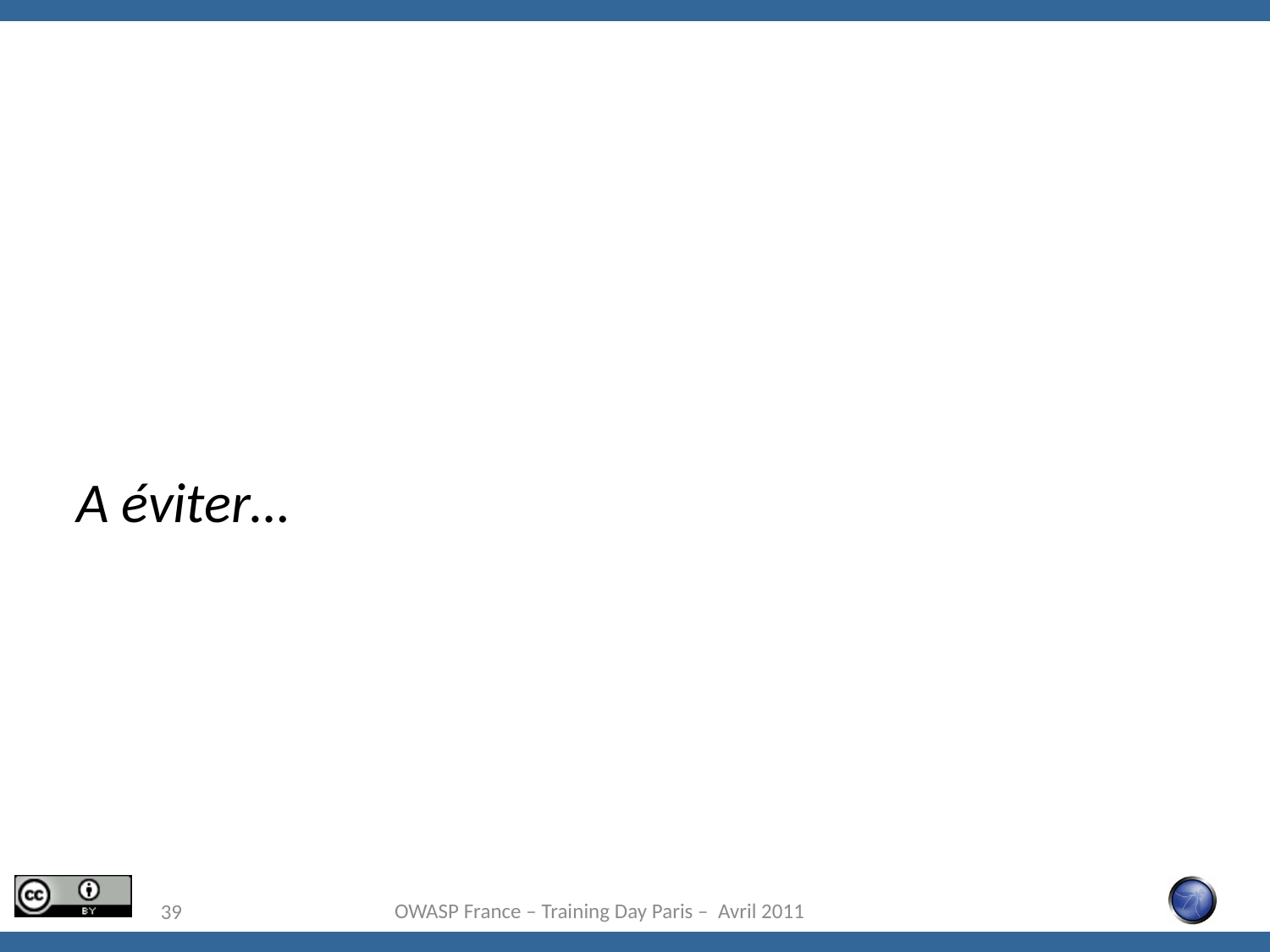

#

A éviter…
OWASP France – Training Day Paris –  Avril 2011
39